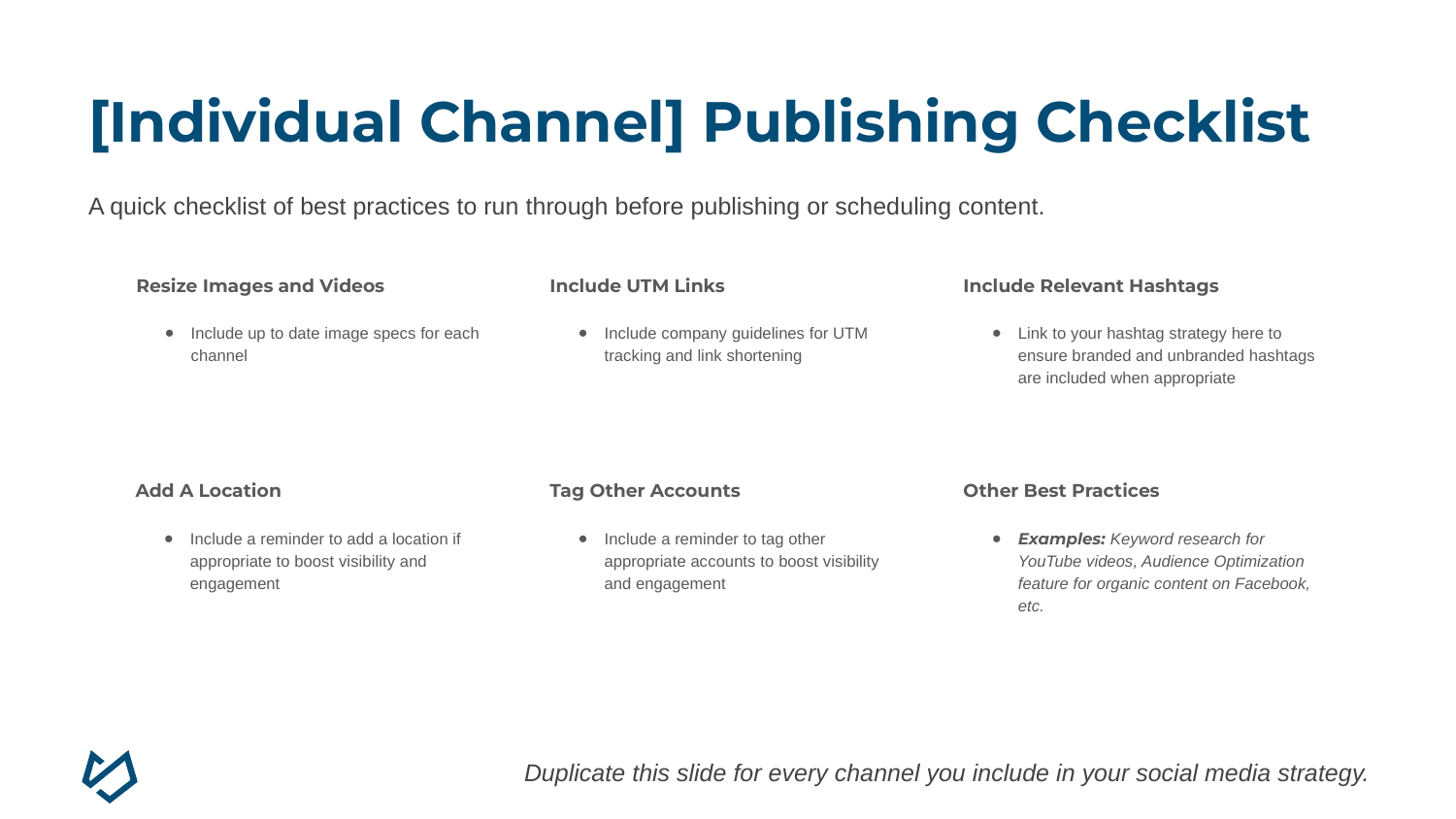

# [Individual Channel] Publishing Checklist
A quick checklist of best practices to run through before publishing or scheduling content.
Resize Images and Videos
Include up to date image specs for each channel
Include UTM Links
Include company guidelines for UTM tracking and link shortening
Include Relevant Hashtags
Link to your hashtag strategy here to ensure branded and unbranded hashtags are included when appropriate
Add A Location
Include a reminder to add a location if appropriate to boost visibility and engagement
Tag Other Accounts
Include a reminder to tag other appropriate accounts to boost visibility and engagement
Other Best Practices
Examples: Keyword research for YouTube videos, Audience Optimization feature for organic content on Facebook, etc.
Duplicate this slide for every channel you include in your social media strategy.